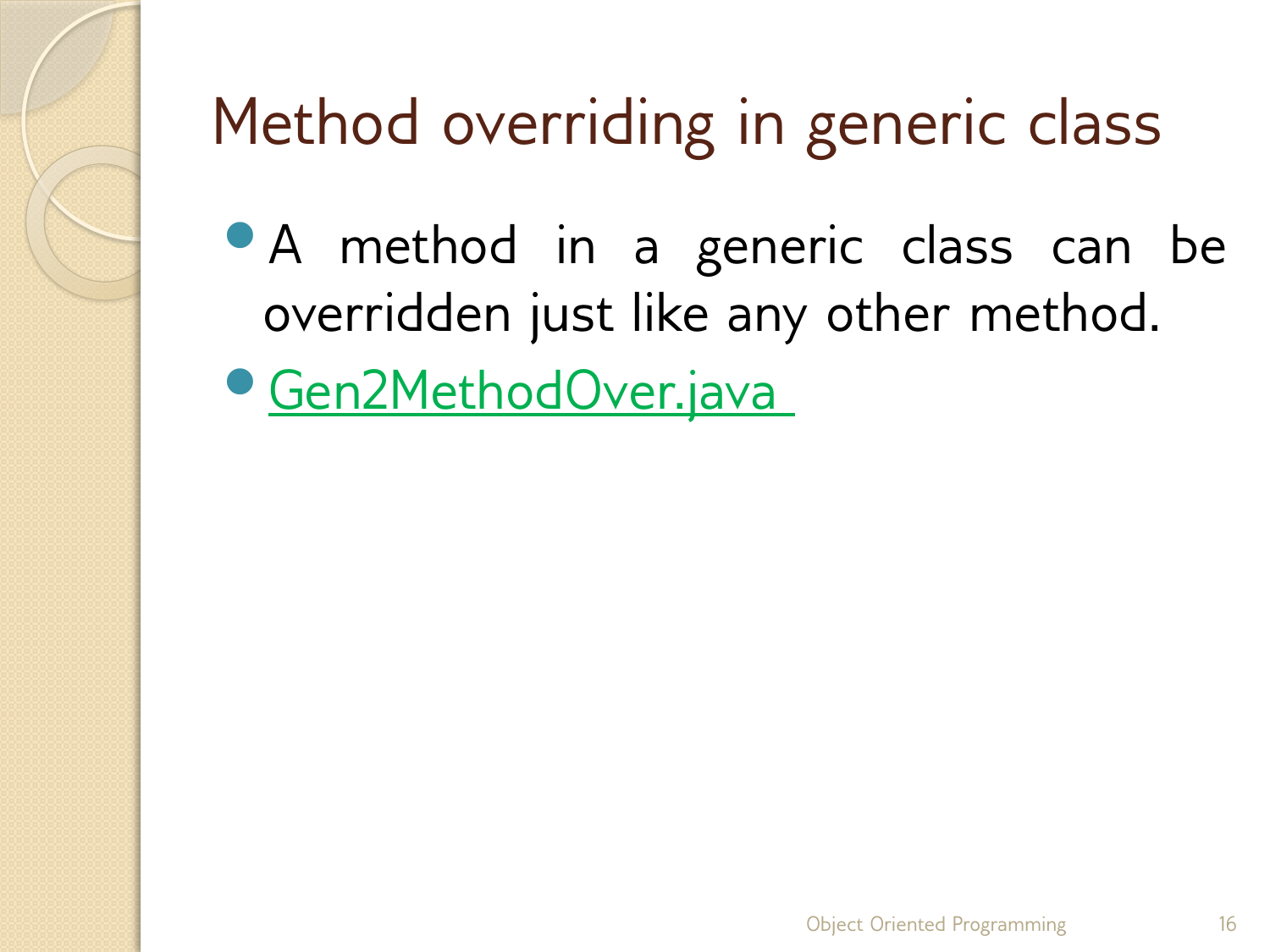

# Method overriding in generic class
A method in a generic class can be overridden just like any other method.
Gen2MethodOver.java

Object Oriented Programming
16